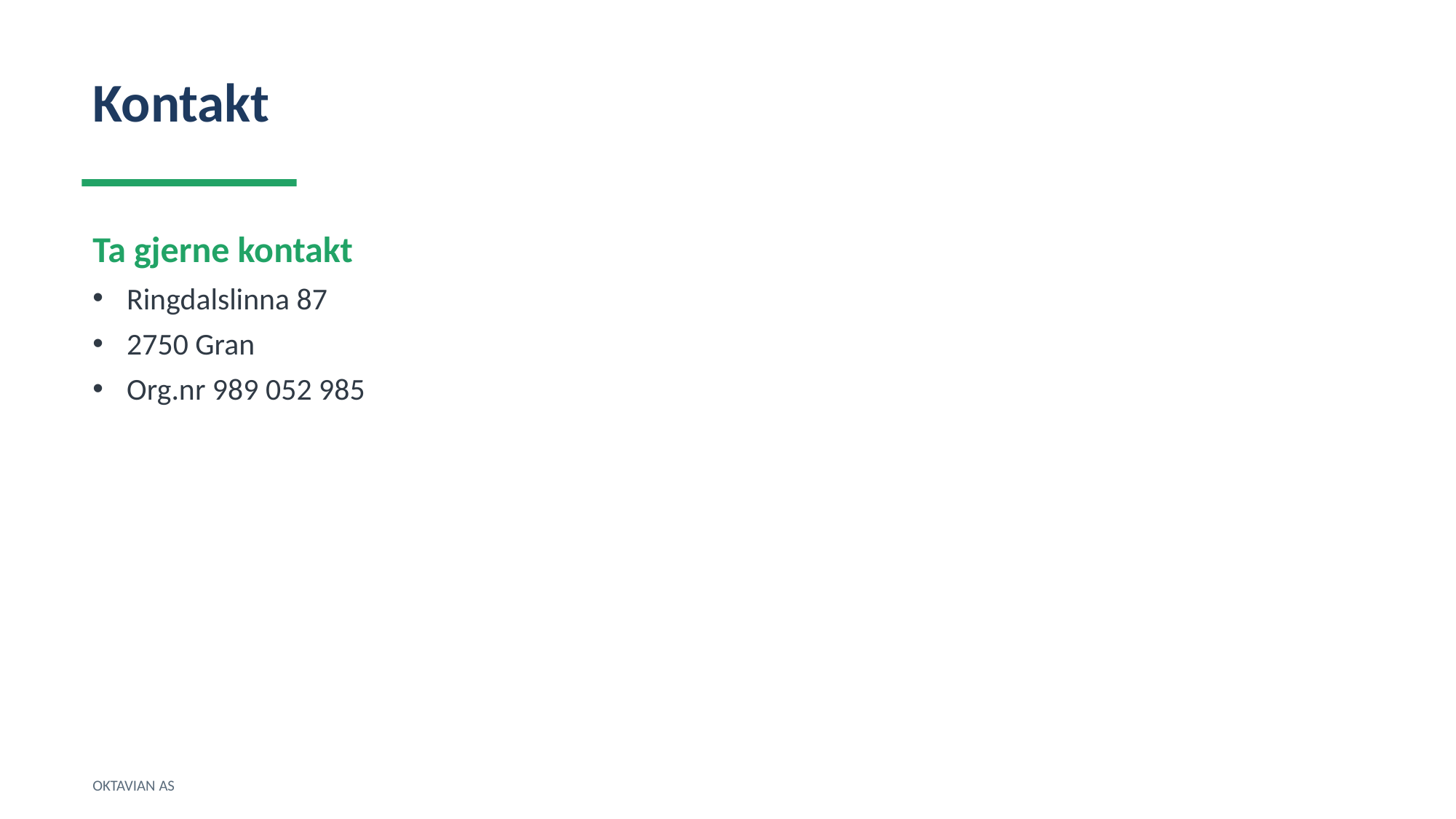

Kontakt

Ta gjerne kontakt
Ringdalslinna 87
2750 Gran
Org.nr 989 052 985
OKTAVIAN AS